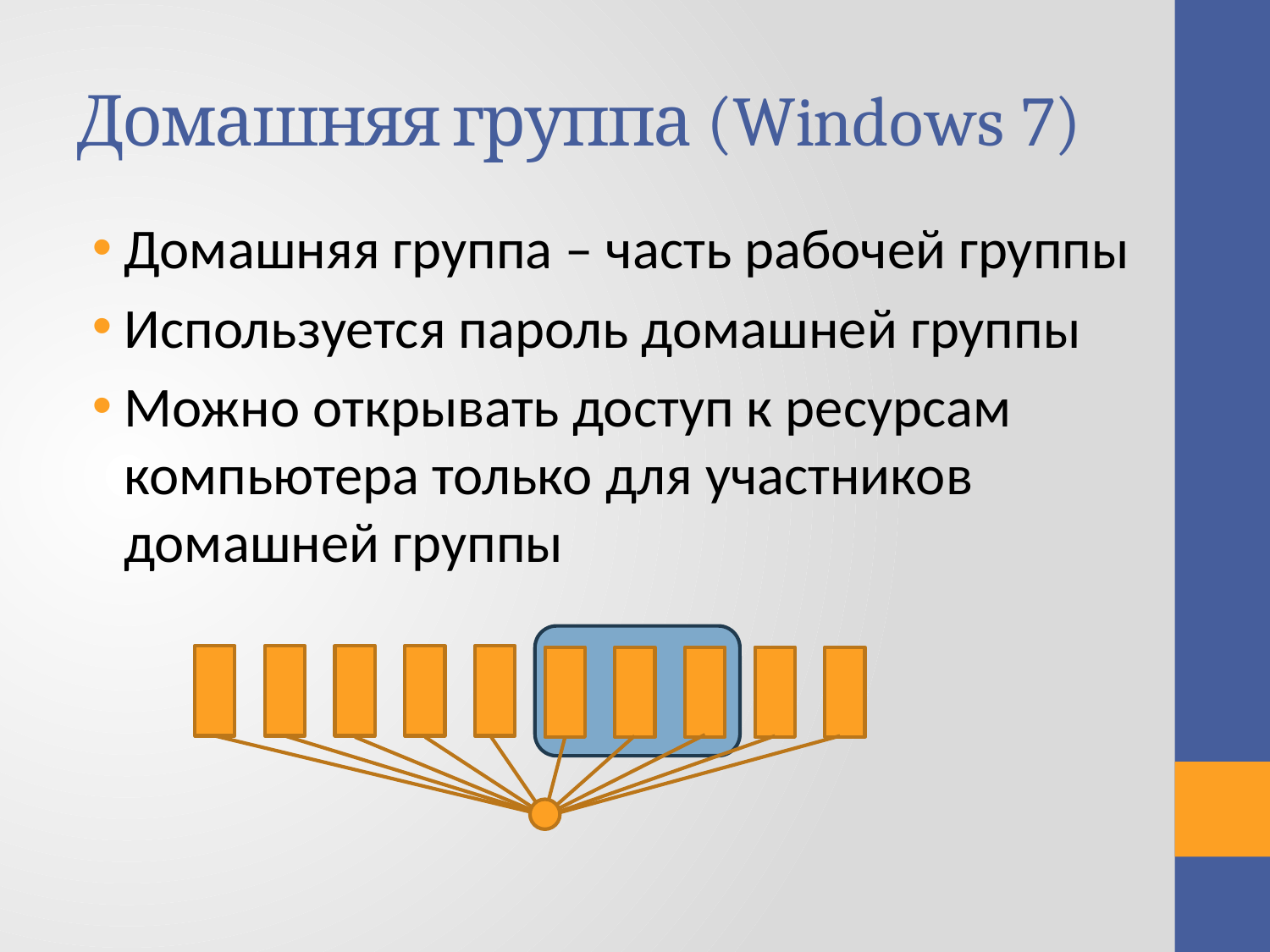

# Домашняя группа (Windows 7)
Домашняя группа – часть рабочей группы
Используется пароль домашней группы
Можно открывать доступ к ресурсам компьютера только для участников домашней группы